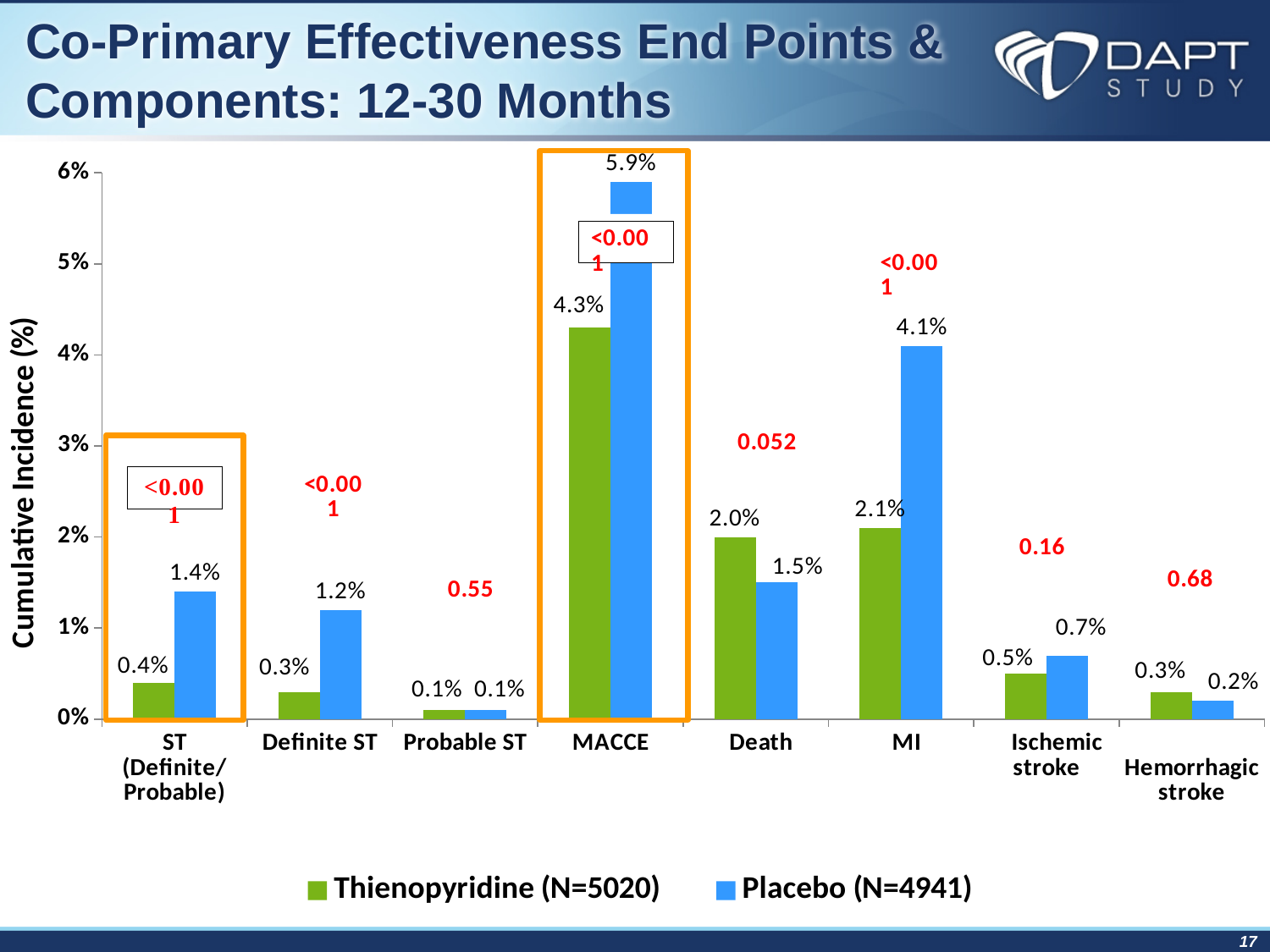

# Co-Primary Effectiveness End Points & Components: 12-30 Months

### Chart

| Category | Thienopyridine (N=5020) | Placebo (N=4941) |
|---|---|---|
| ST (Definite/Probable) | 0.004000000000000005 | 0.014 |
| Definite ST | 0.0030000000000000027 | 0.012 |
| Probable ST | 0.0010000000000000013 | 0.0010000000000000013 |
| MACCE | 0.043000000000000003 | 0.059000000000000045 |
|   Death | 0.02000000000000001 | 0.014999999999999998 |
|   MI | 0.02100000000000001 | 0.041 |
|     Ischemic stroke | 0.005000000000000005 | 0.007000000000000006 |
|     Hemorrhagic stroke | 0.0030000000000000027 | 0.0020000000000000026 |
17